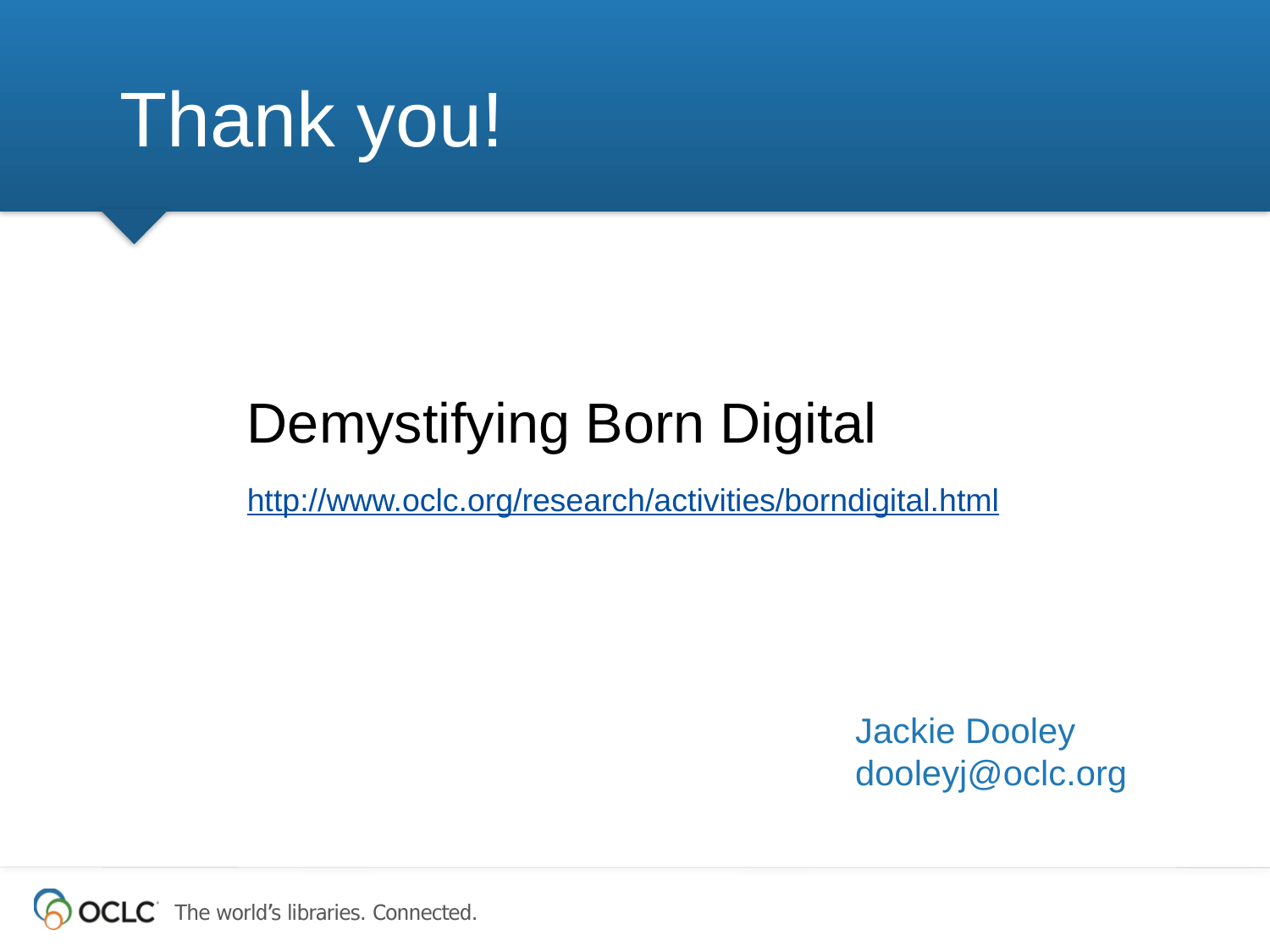

Thank you!

Demystifying Born Digital

http://www.oclc.org/research/activities/borndigital.html
Jackie Dooley
dooleyj@oclc.org